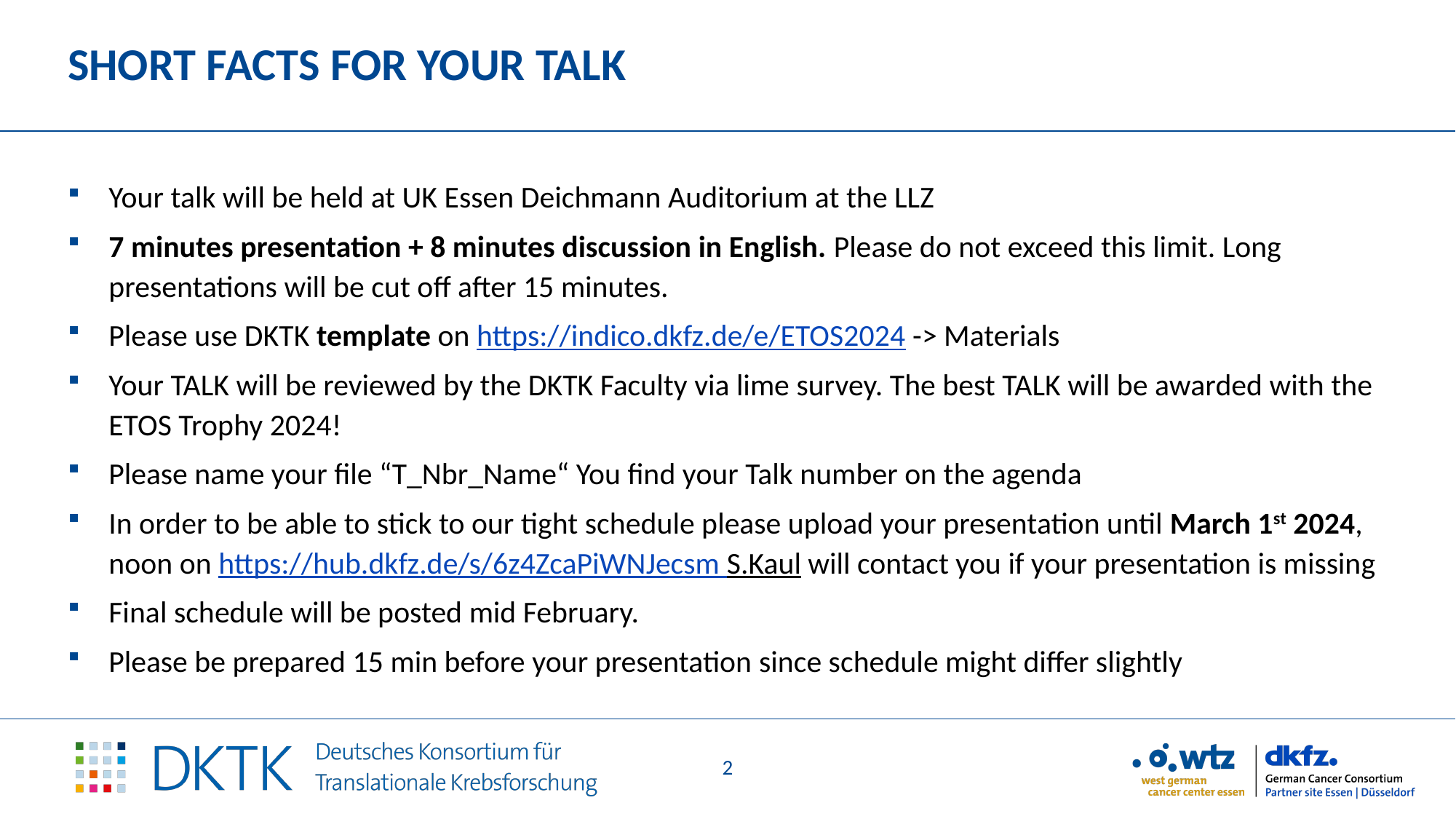

# SHORT FACTS for Your TALK
Your talk will be held at UK Essen Deichmann Auditorium at the LLZ
7 minutes presentation + 8 minutes discussion in English. Please do not exceed this limit. Long presentations will be cut off after 15 minutes.
Please use DKTK template on https://indico.dkfz.de/e/ETOS2024 -> Materials
Your TALK will be reviewed by the DKTK Faculty via lime survey. The best TALK will be awarded with the ETOS Trophy 2024!
Please name your file “T_Nbr_Name“ You find your Talk number on the agenda
In order to be able to stick to our tight schedule please upload your presentation until March 1st 2024, noon on https://hub.dkfz.de/s/6z4ZcaPiWNJecsm S.Kaul will contact you if your presentation is missing
Final schedule will be posted mid February.
Please be prepared 15 min before your presentation since schedule might differ slightly